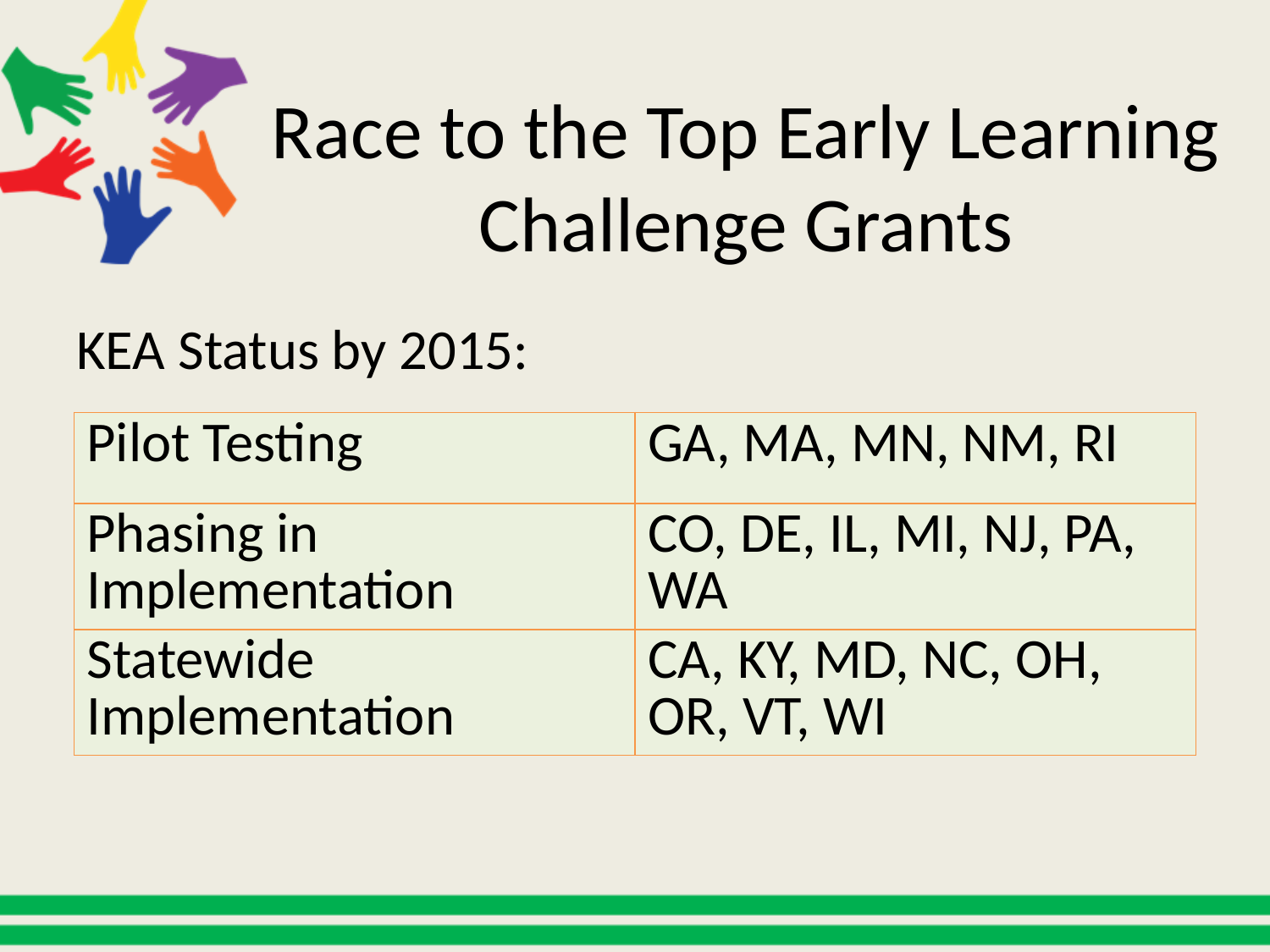

# Race to the Top Early Learning Challenge Grants
KEA Status by 2015:

| Pilot Testing | GA, MA, MN, NM, RI |
| --- | --- |
| Phasing in Implementation | CO, DE, IL, MI, NJ, PA, WA |
| Statewide Implementation | CA, KY, MD, NC, OH, OR, VT, WI |